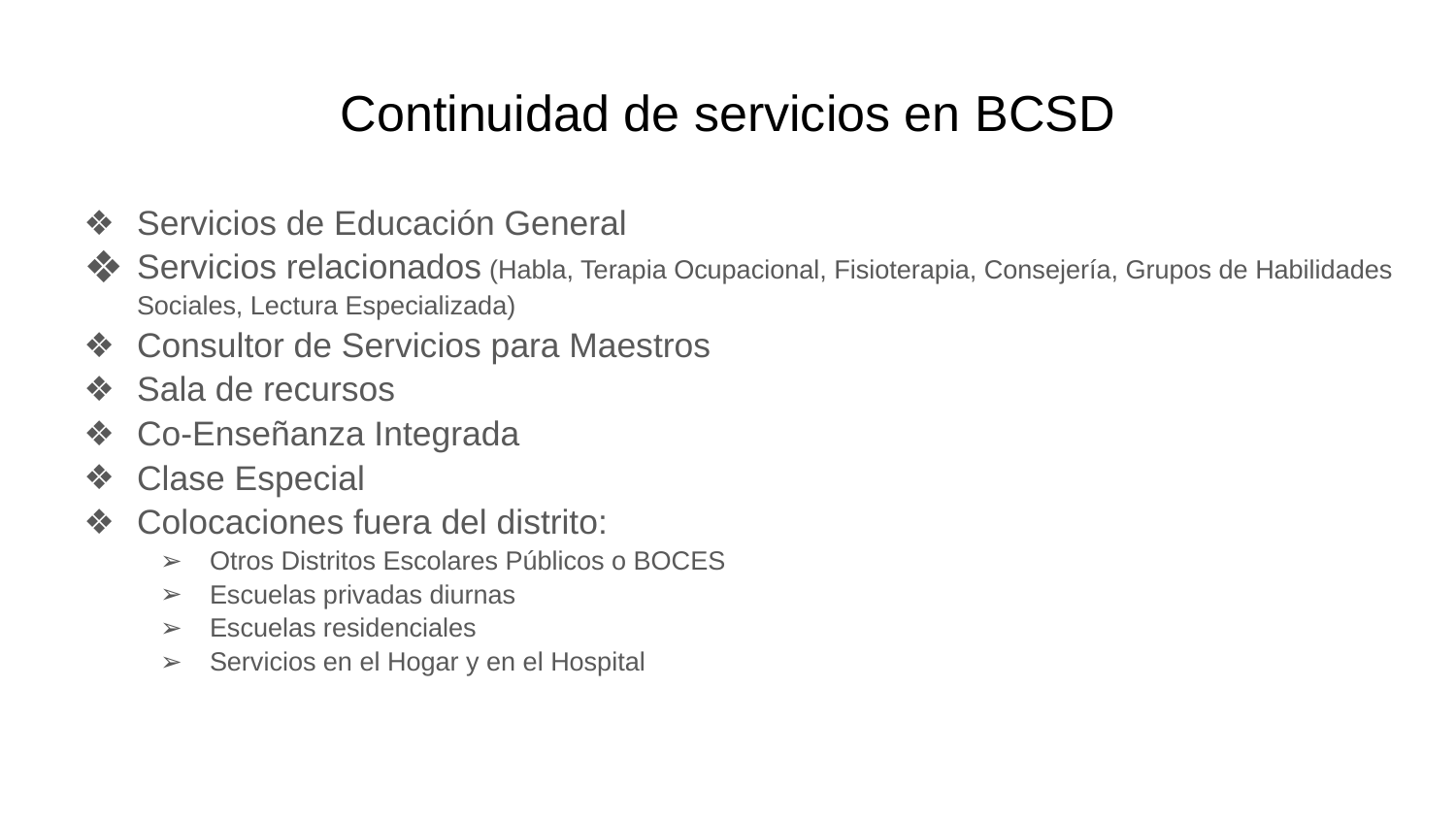

# Continuidad de servicios en BCSD
Servicios de Educación General
Servicios relacionados (Habla, Terapia Ocupacional, Fisioterapia, Consejería, Grupos de Habilidades Sociales, Lectura Especializada)
Consultor de Servicios para Maestros
Sala de recursos
Co-Enseñanza Integrada
Clase Especial
Colocaciones fuera del distrito:
Otros Distritos Escolares Públicos o BOCES
Escuelas privadas diurnas
Escuelas residenciales
Servicios en el Hogar y en el Hospital